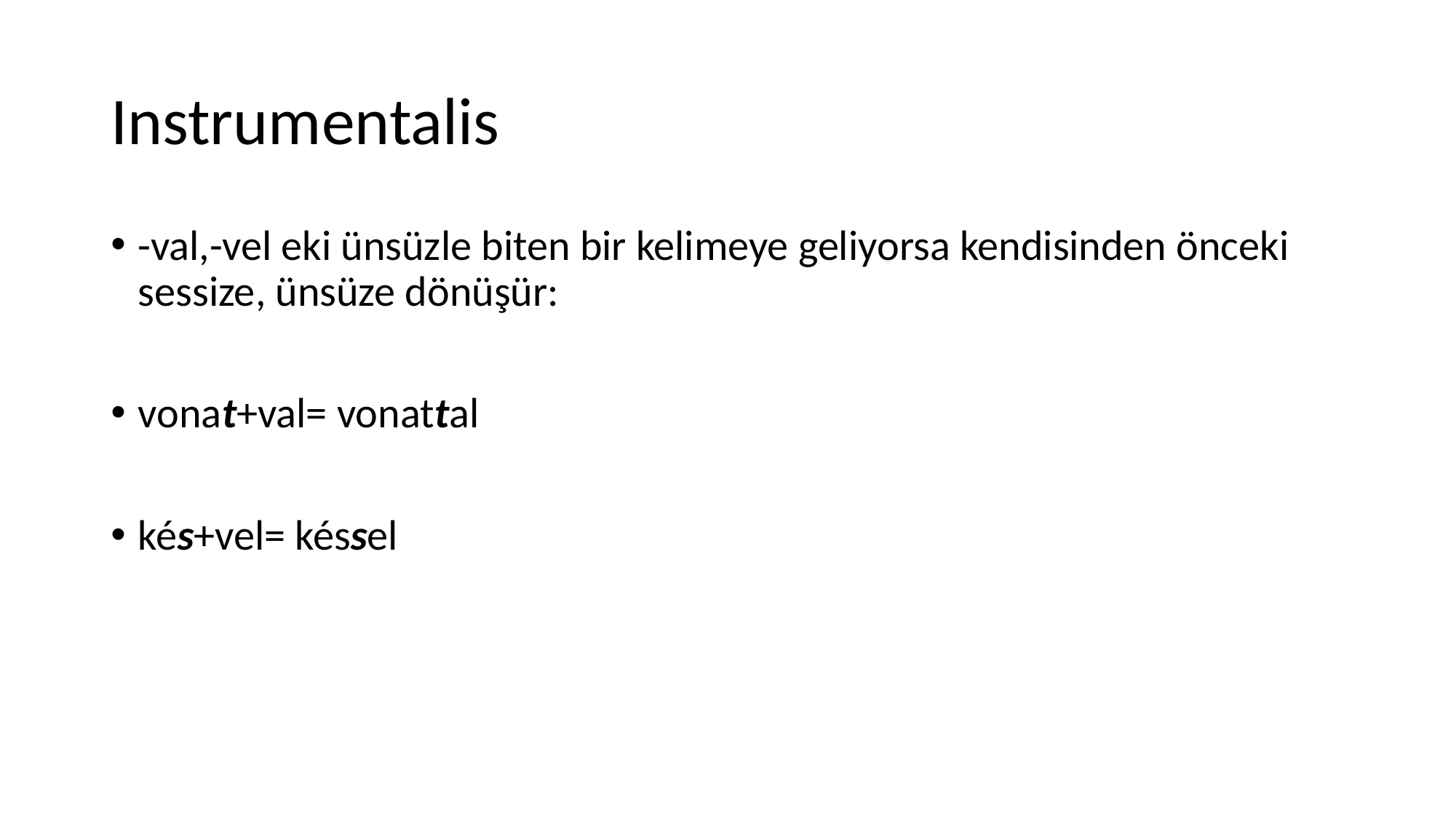

# Instrumentalis
-val,-vel eki ünsüzle biten bir kelimeye geliyorsa kendisinden önceki sessize, ünsüze dönüşür:

vonat+val= vonattal

kés+vel= késsel